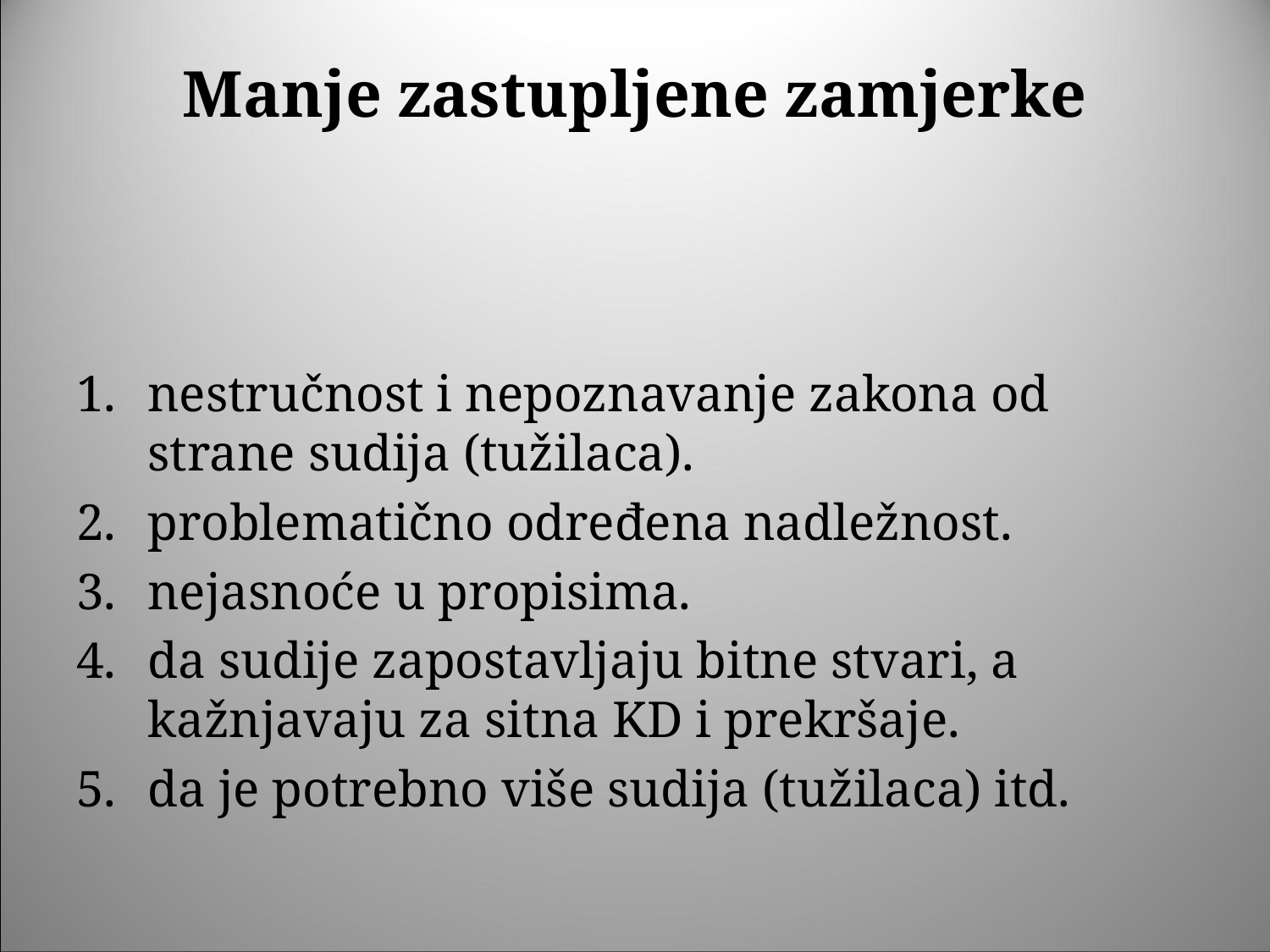

# Manje zastupljene zamjerke
nestručnost i nepoznavanje zakona od strane sudija (tužilaca).
problematično određena nadležnost.
nejasnoće u propisima.
da sudije zapostavljaju bitne stvari, a kažnjavaju za sitna KD i prekršaje.
da je potrebno više sudija (tužilaca) itd.